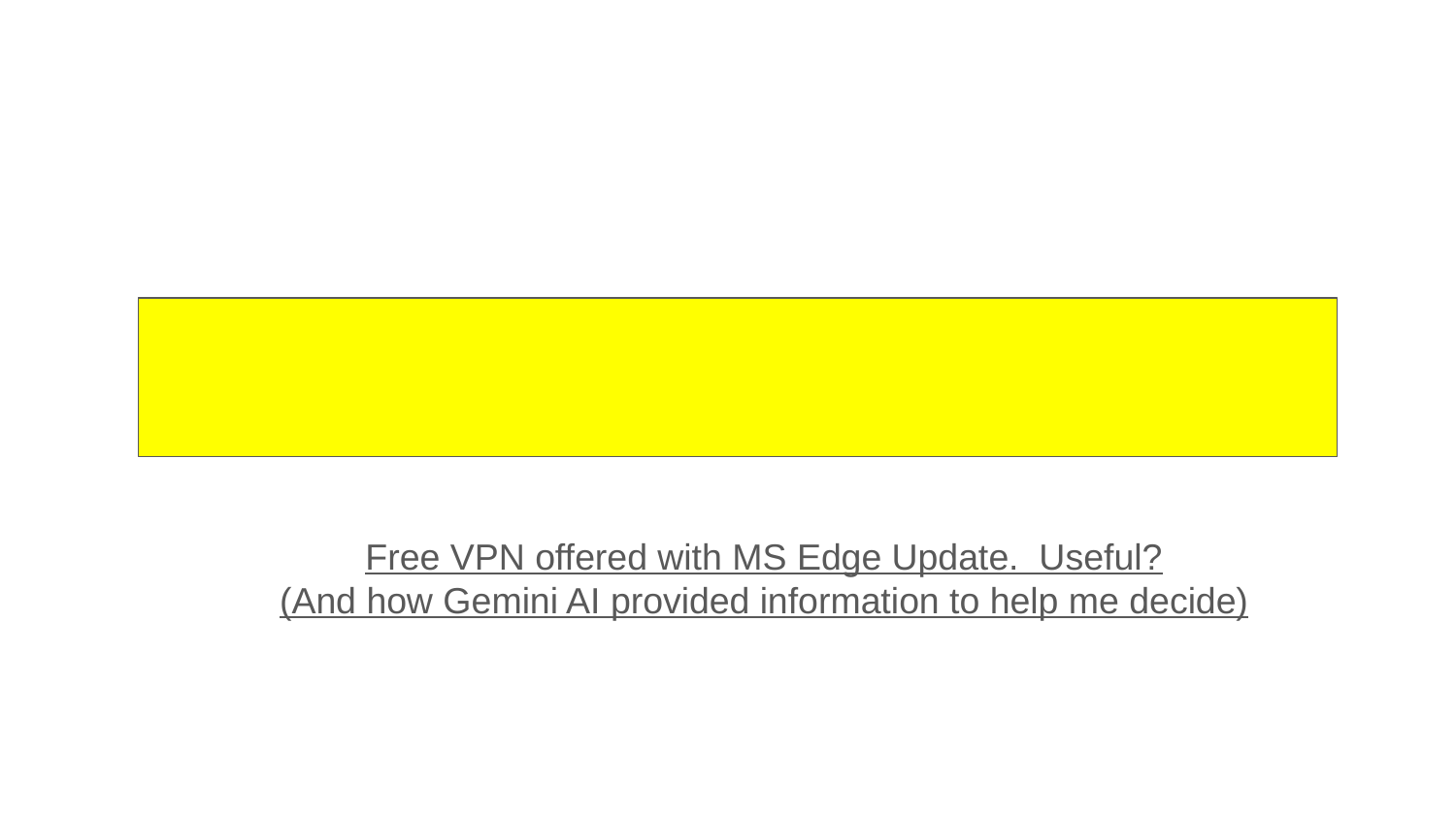

Free VPN offered with MS Edge Update.  Useful?
(And how Gemini AI provided information to help me decide)